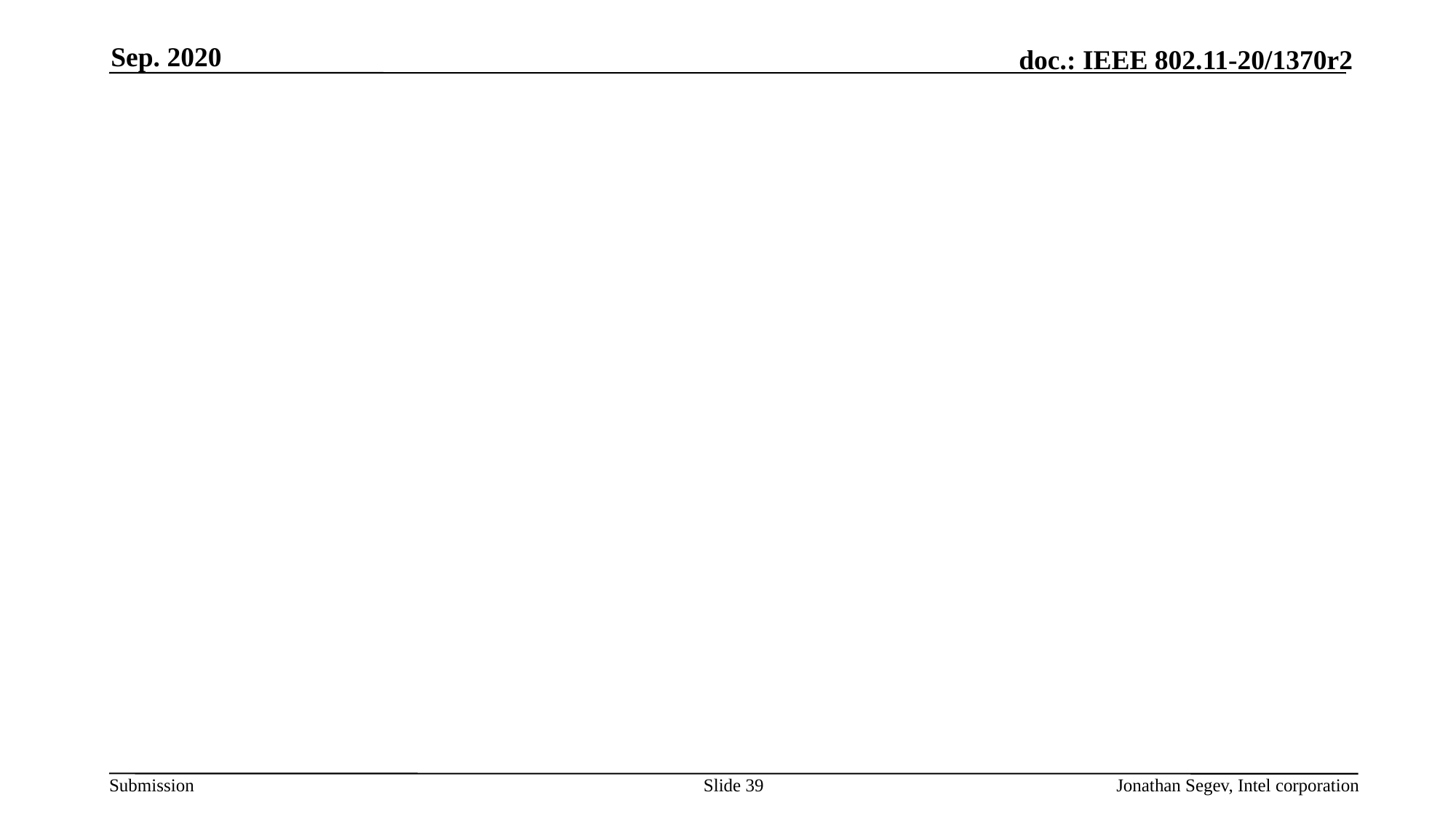

Sep. 2020
#

Slide 39
Jonathan Segev, Intel corporation